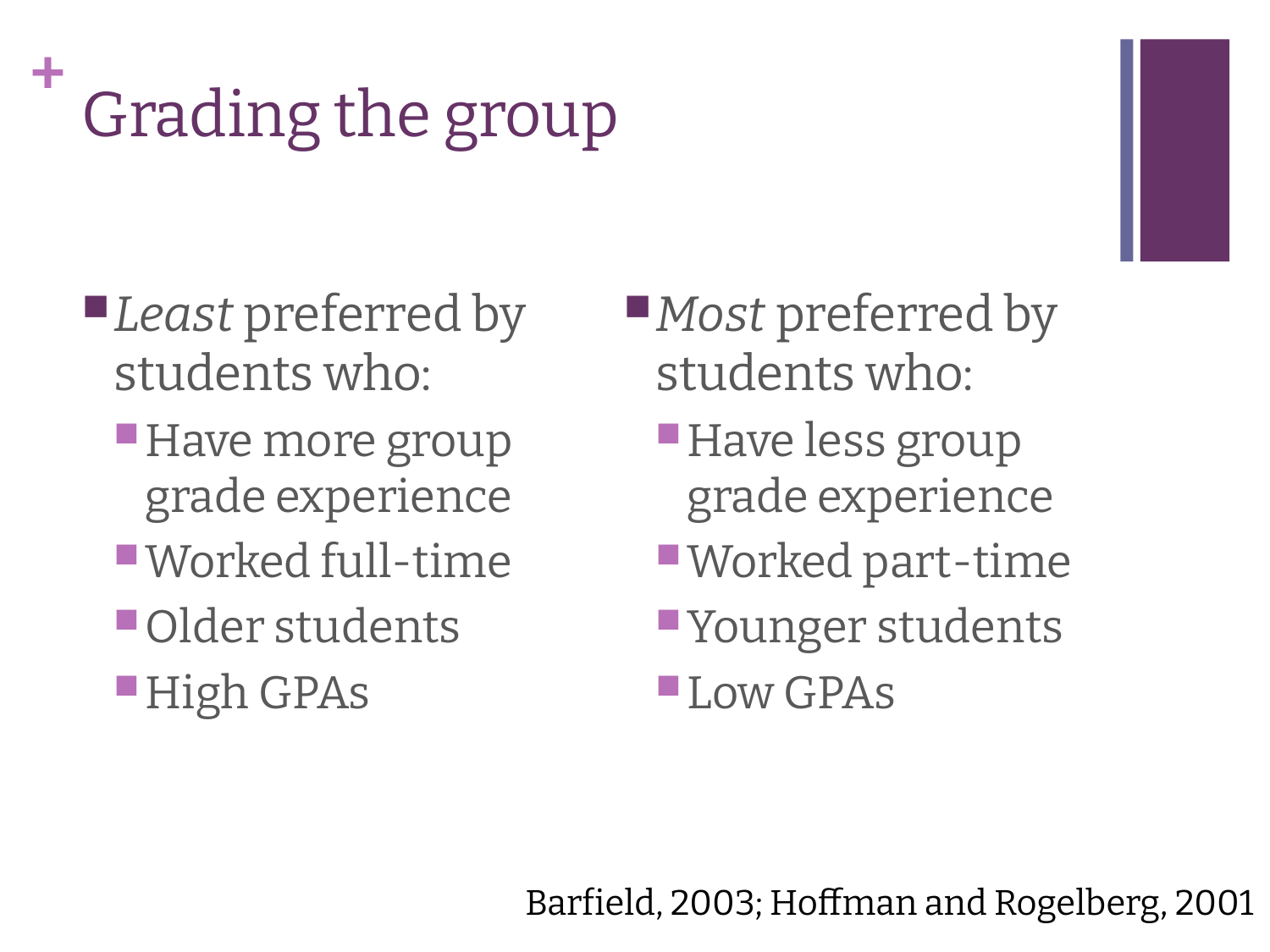

# Grading the group
Least preferred by students who:
Have more group grade experience
Worked full-time
Older students
High GPAs
Most preferred by students who:
Have less group grade experience
Worked part-time
Younger students
Low GPAs

Barfield, 2003; Hoffman and Rogelberg, 2001